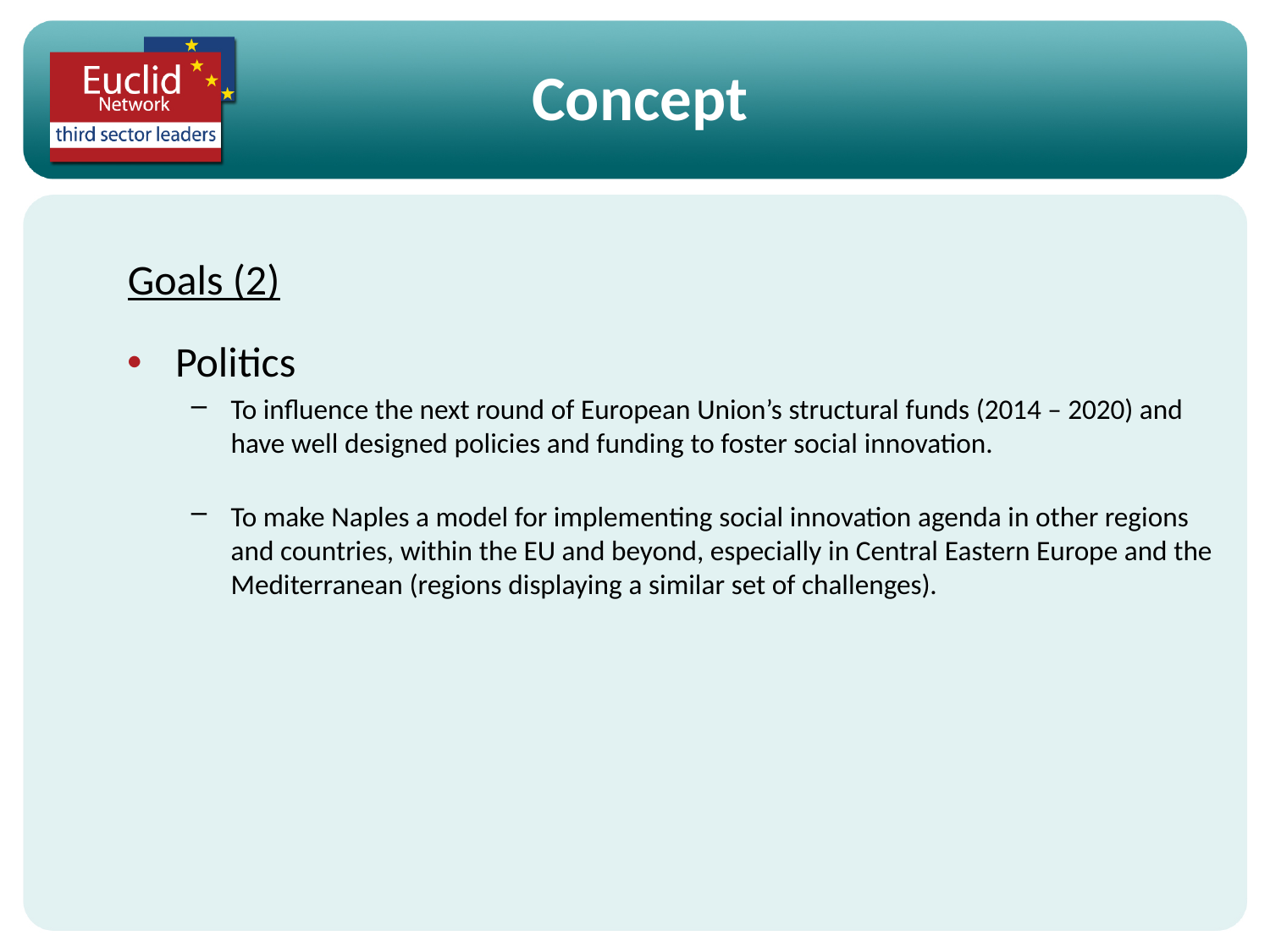

Concept
Goals (2)

Politics
To influence the next round of European Union’s structural funds (2014 – 2020) and have well designed policies and funding to foster social innovation.

To make Naples a model for implementing social innovation agenda in other regions and countries, within the EU and beyond, especially in Central Eastern Europe and the Mediterranean (regions displaying a similar set of challenges).